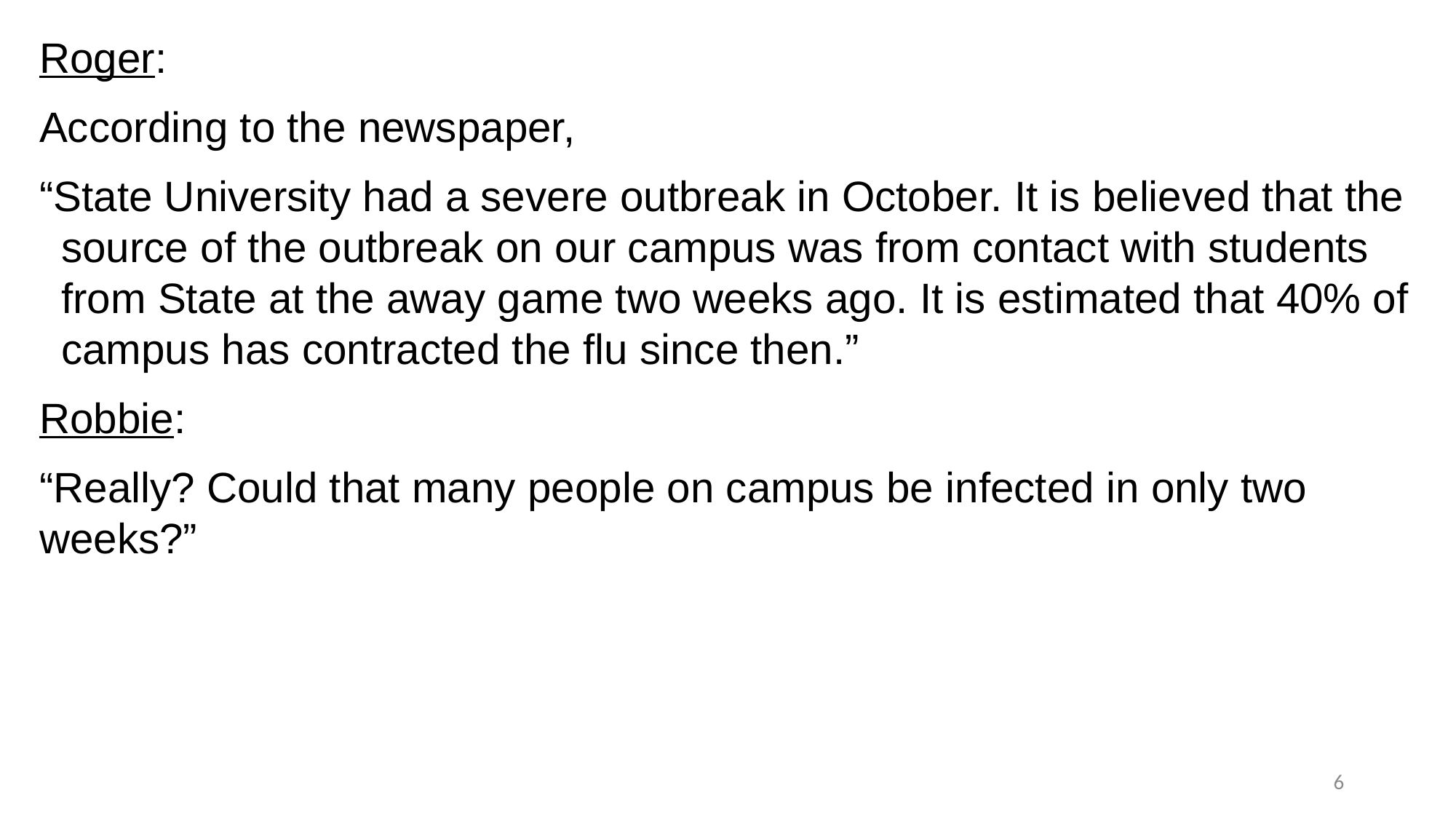

Roger:
According to the newspaper,
“State University had a severe outbreak in October. It is believed that the source of the outbreak on our campus was from contact with students from State at the away game two weeks ago. It is estimated that 40% of campus has contracted the flu since then.”
Robbie:
“Really? Could that many people on campus be infected in only two weeks?”
6